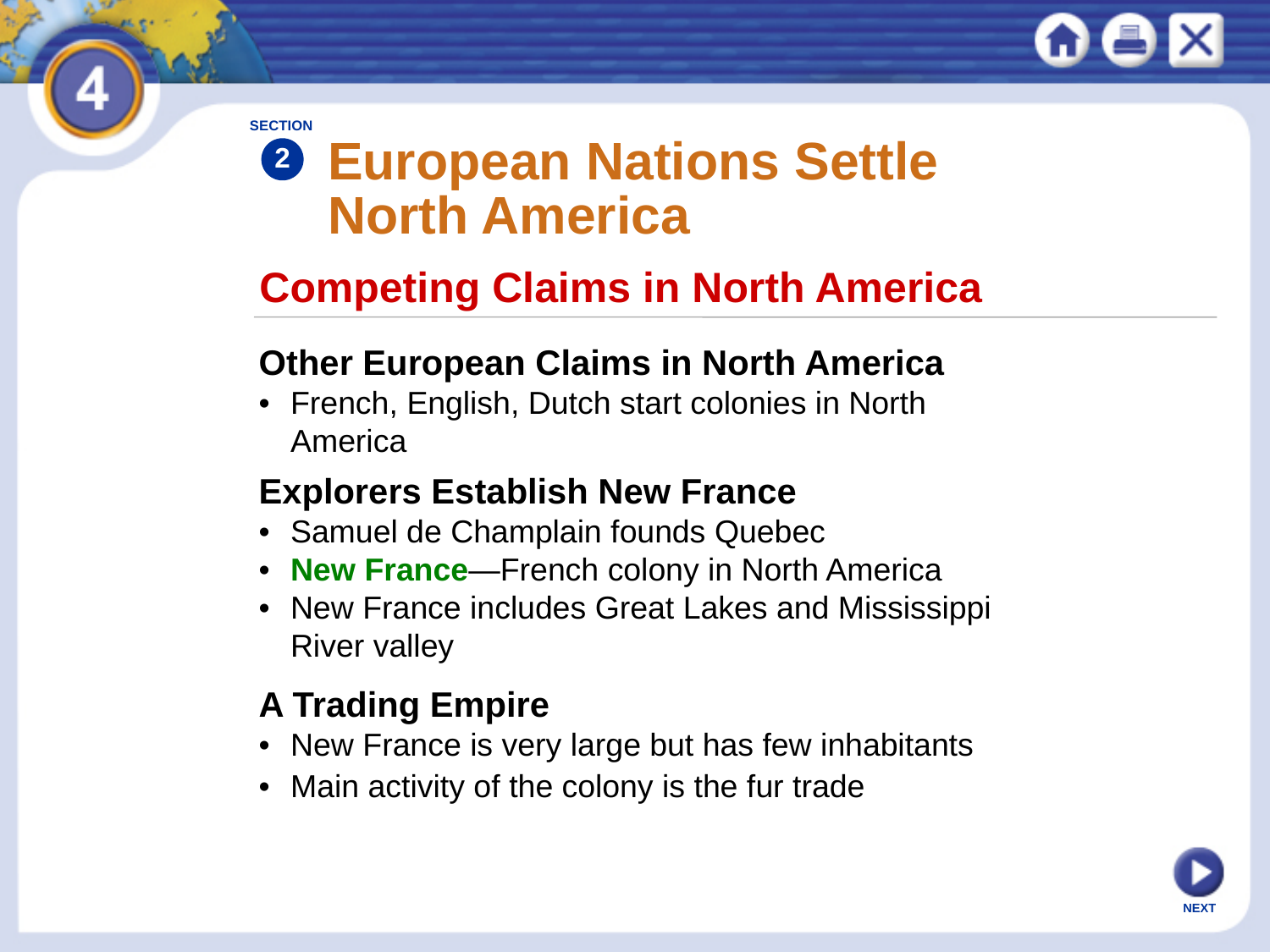

SECTION
2

European Nations Settle
North America
Competing Claims in North America

Other European Claims in North America
•	French, English, Dutch start colonies in North
	America
Explorers Establish New France
•	Samuel de Champlain founds Quebec
•	New France—French colony in North America
•	New France includes Great Lakes and Mississippi
	River valley
A Trading Empire
•	New France is very large but has few inhabitants
•	Main activity of the colony is the fur trade

NEXT